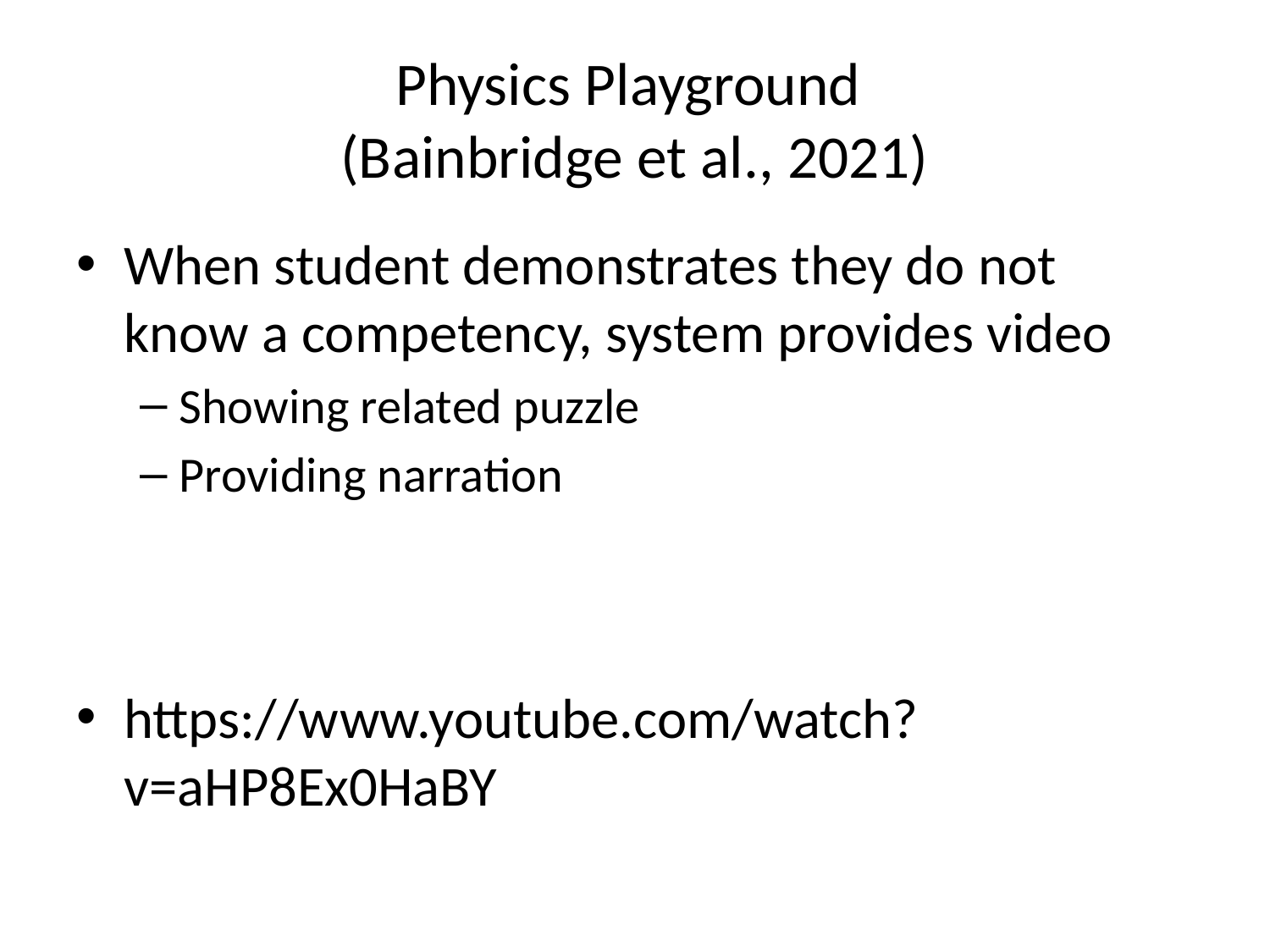

# Physics Playground (Bainbridge et al., 2021)
When student demonstrates they do not know a competency, system provides video
Showing related puzzle
Providing narration

https://www.youtube.com/watch?v=aHP8Ex0HaBY